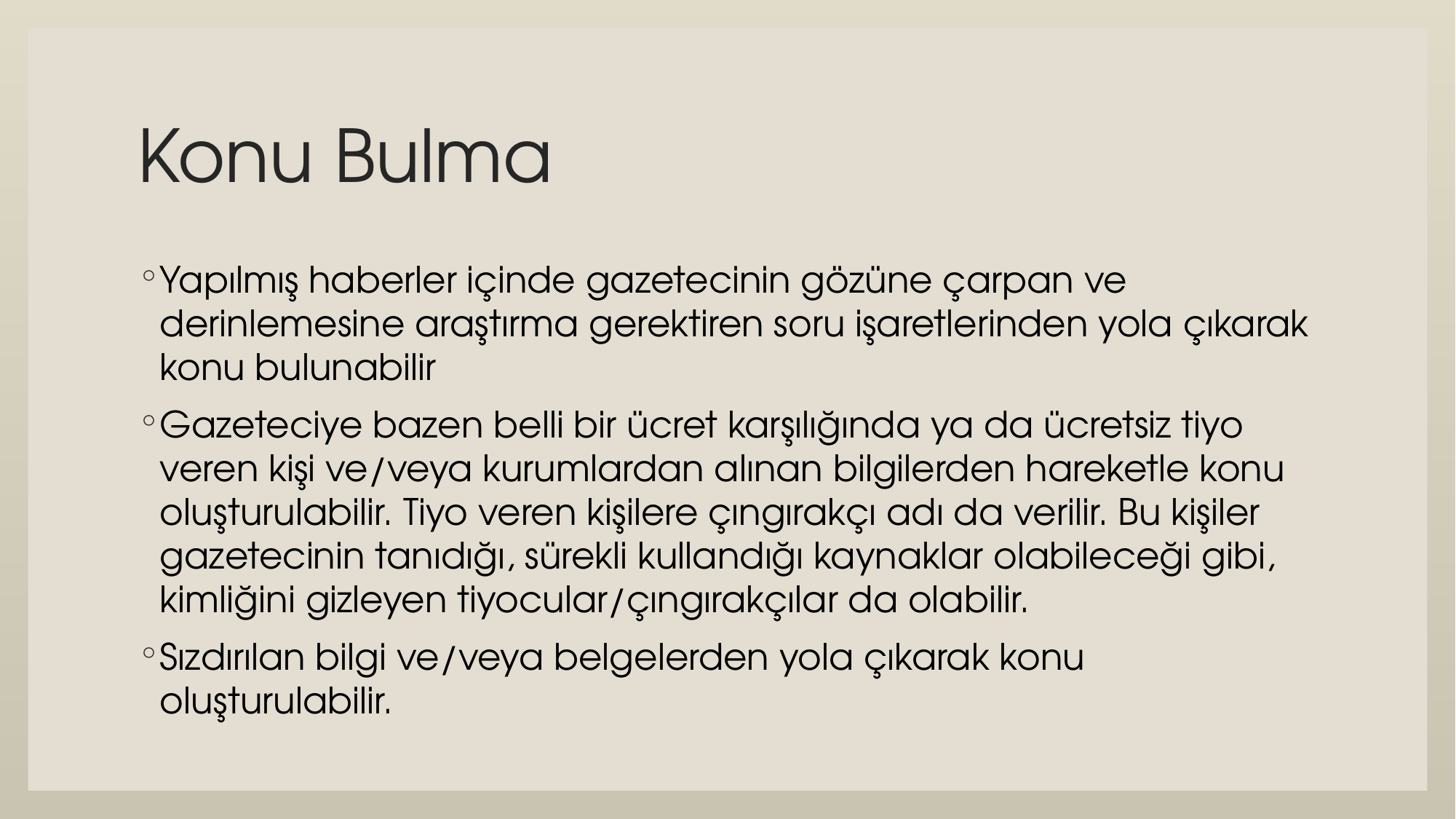

# Konu Bulma
Yapılmış haberler içinde gazetecinin gözüne çarpan ve derinlemesine araştırma gerektiren soru işaretlerinden yola çıkarak konu bulunabilir
Gazeteciye bazen belli bir ücret karşılığında ya da ücretsiz tiyo veren kişi ve/veya kurumlardan alınan bilgilerden hareketle konu oluşturulabilir. Tiyo veren kişilere çıngırakçı adı da verilir. Bu kişiler gazetecinin tanıdığı, sürekli kullandığı kaynaklar olabileceği gibi, kimliğini gizleyen tiyocular/çıngırakçılar da olabilir.
Sızdırılan bilgi ve/veya belgelerden yola çıkarak konu oluşturulabilir.